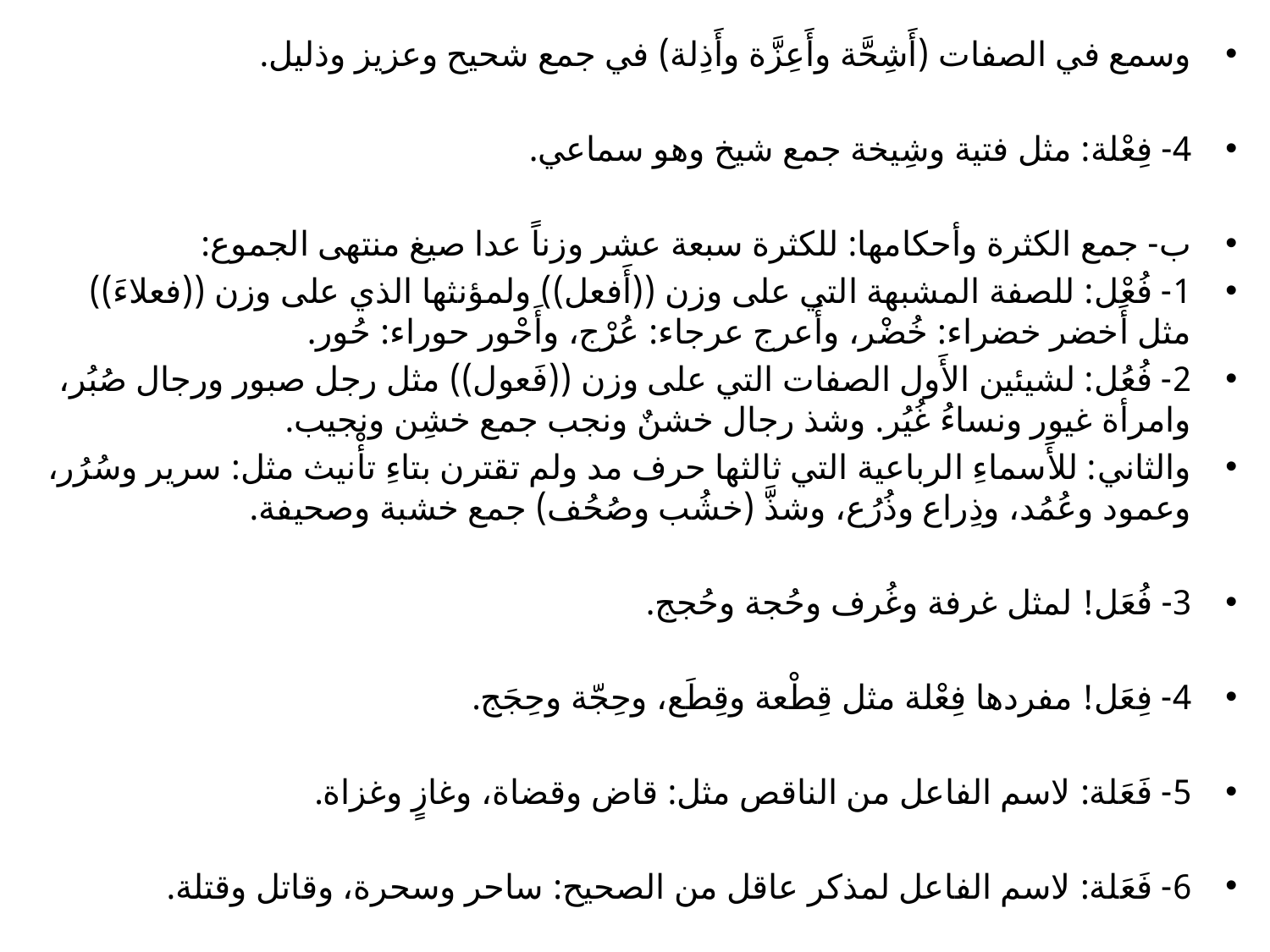

وسمع في الصفات (أَشِحَّة وأَعِزَّة وأَذِلة) في جمع شحيح وعزيز وذليل.

4- فِعْلة: مثل فتية وشِيخة جمع شيخ وهو سماعي.

ب- جمع الكثرة وأحكامها: للكثرة سبعة عشر وزناً عدا صيغ منتهى الجموع:
1- فُعْل: للصفة المشبهة التي على وزن ((أَفعل)) ولمؤنثها الذي على وزن ((فعلاءَ)) مثل أَخضر خضراء: خُضْر، وأَعرج عرجاء: عُرْج، وأَحْور حوراء: حُور.
2- فُعُل: لشيئين الأَول الصفات التي على وزن ((فَعول)) مثل رجل صبور ورجال صُبُر، وامرأة غيور ونساءُ غُيُر. وشذ رجال خشنٌ ونجب جمع خشِن ونجيب.
والثاني: للأَسماءِ الرباعية التي ثالثها حرف مد ولم تقترن بتاءِ تأْنيث مثل: سرير وسُرُر، وعمود وعُمُد، وذِراع وذُرُع، وشذَّ (خشُب وصُحُف) جمع خشبة وصحيفة.

3- فُعَل! لمثل غرفة وغُرف وحُجة وحُجج.

4- فِعَل! مفردها فِعْلة مثل قِطْعة وقِطَع، وحِجّة وحِجَج.

5- فَعَلة: لاسم الفاعل من الناقص مثل: قاض وقضاة، وغازٍ وغزاة.

6- فَعَلة: لاسم الفاعل لمذكر عاقل من الصحيح: ساحر وسحرة، وقاتل وقتلة.